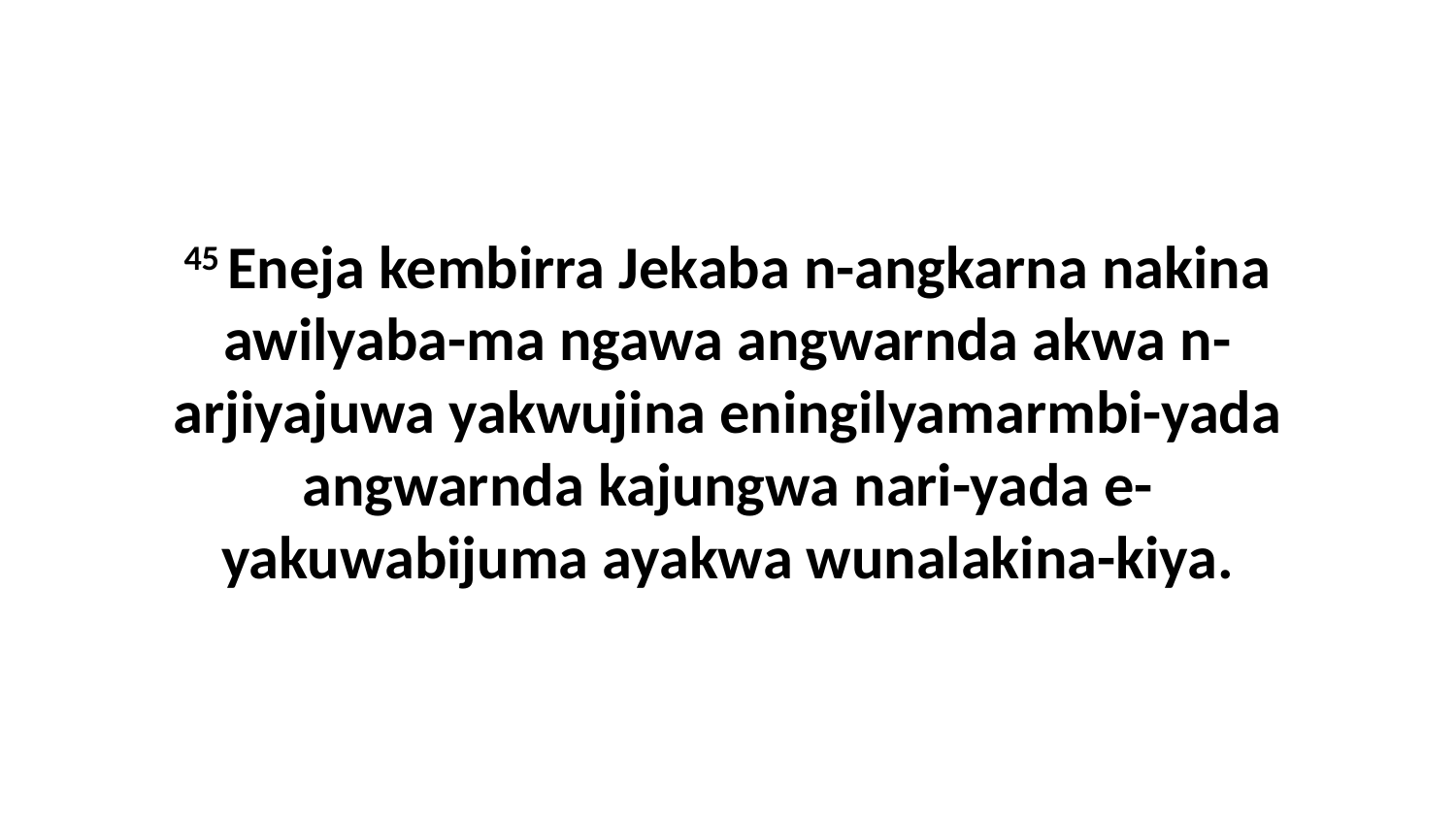

45 Eneja kembirra Jekaba n-angkarna nakina awilyaba-ma ngawa angwarnda akwa n-arjiyajuwa yakwujina eningilyamarmbi-yada angwarnda kajungwa nari-yada e-yakuwabijuma ayakwa wunalakina-kiya.